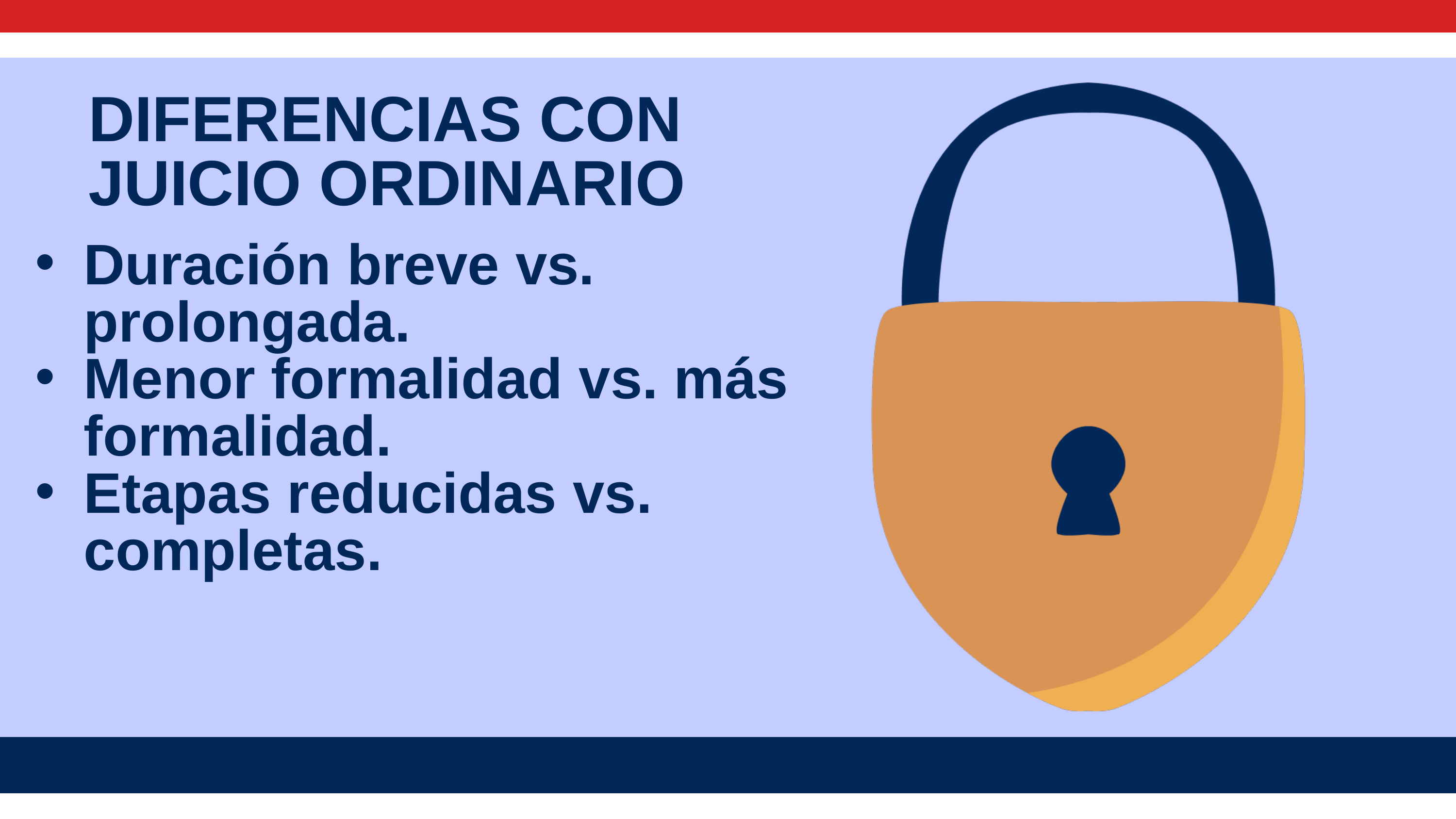

DIFERENCIAS CON JUICIO ORDINARIO
Duración breve vs. prolongada.
Menor formalidad vs. más formalidad.
Etapas reducidas vs. completas.